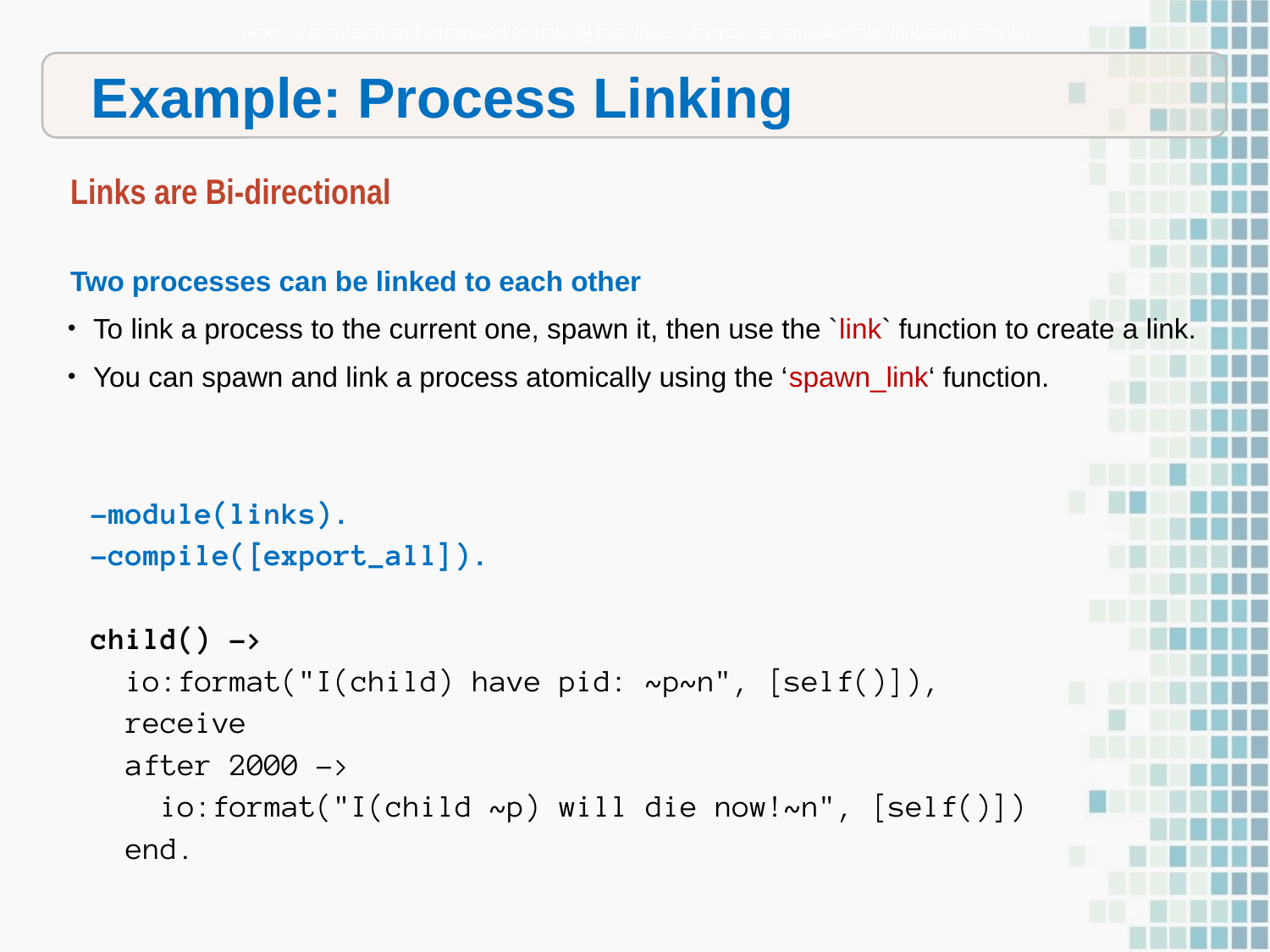

A process is created and terminated extremelly fast, that's why you can actually have thousands of them.

Example: Process Linking
Links are Bi-directional
Two processes can be linked to each other
To link a process to the current one, spawn it, then use the `link` function to create a link.
You can spawn and link a process atomically using the ‘spawn_link‘ function.
-module(links).
-compile([export_all]).

child() ->
  io:format("I(child) have pid: ~p~n", [self()]),
  receive
  after 2000 ->
    io:format("I(child ~p) will die now!~n", [self()])
  end.